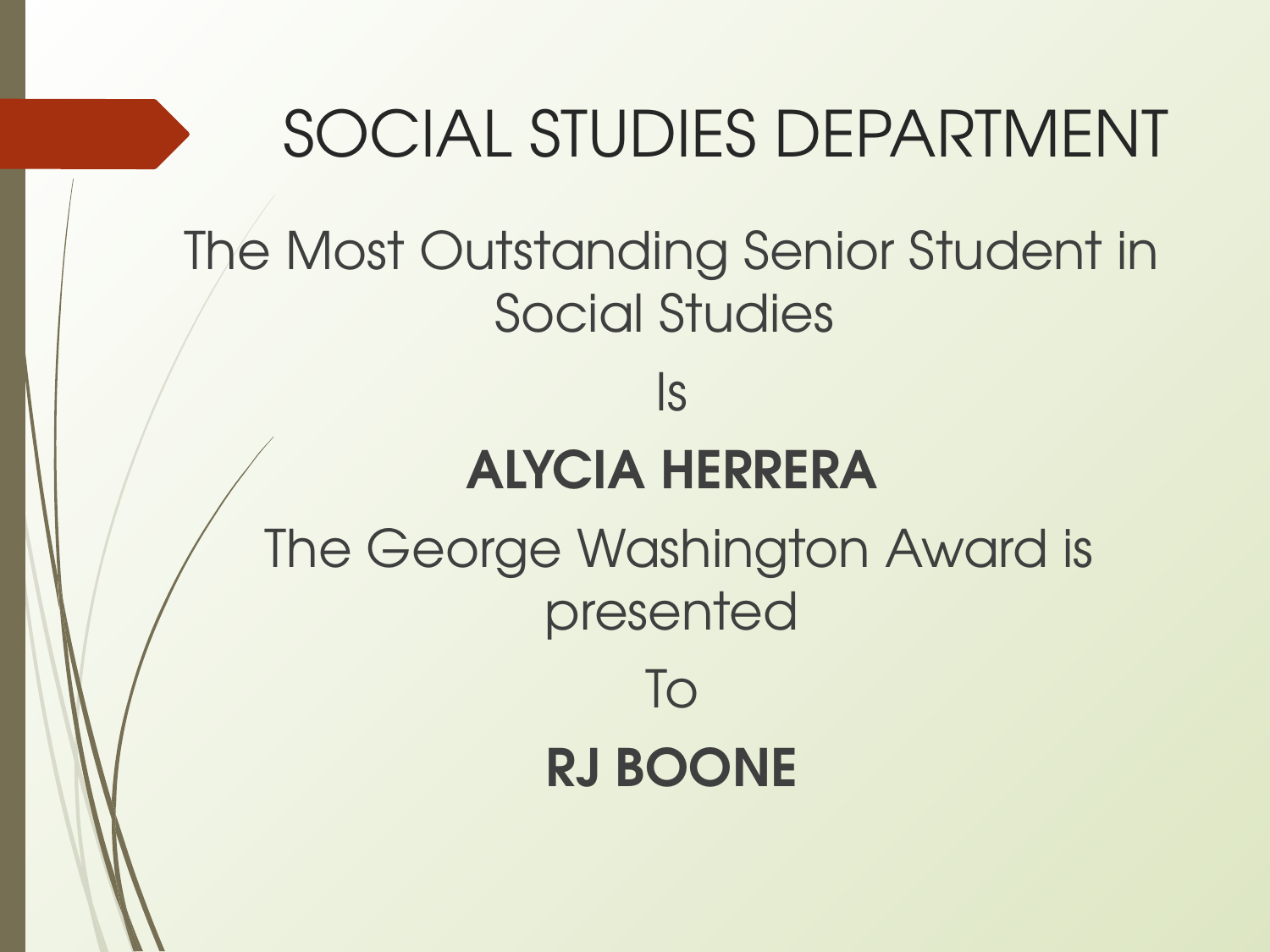

# SOCIAL STUDIES DEPARTMENT
The Most Outstanding Senior Student in Social Studies
Is
ALYCIA HERRERA
 The George Washington Award is presented
To
RJ BOONE